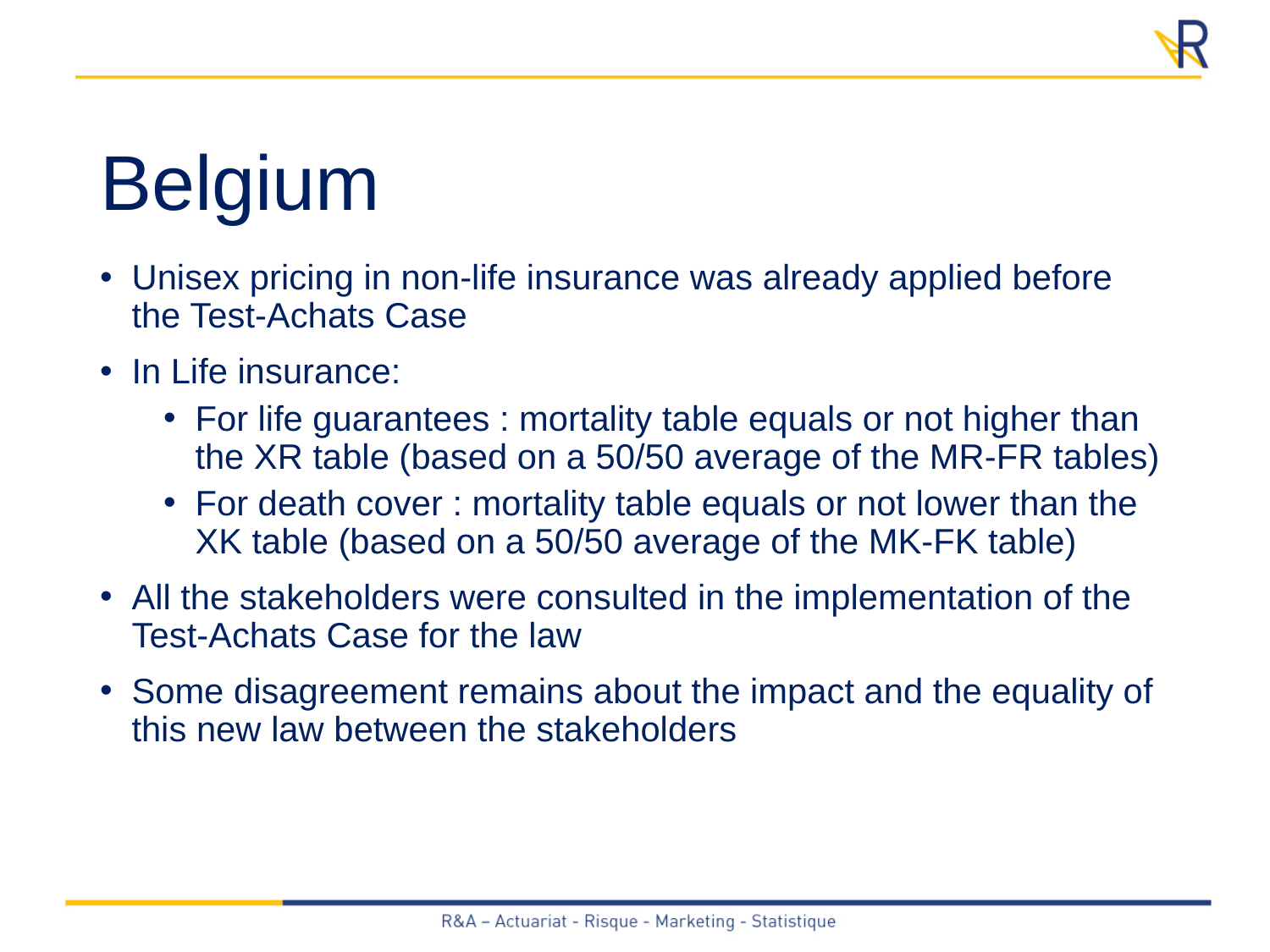

# Belgium
Unisex pricing in non-life insurance was already applied before the Test-Achats Case
In Life insurance:
For life guarantees : mortality table equals or not higher than the XR table (based on a 50/50 average of the MR-FR tables)
For death cover : mortality table equals or not lower than the XK table (based on a 50/50 average of the MK-FK table)
All the stakeholders were consulted in the implementation of the Test-Achats Case for the law
Some disagreement remains about the impact and the equality of this new law between the stakeholders